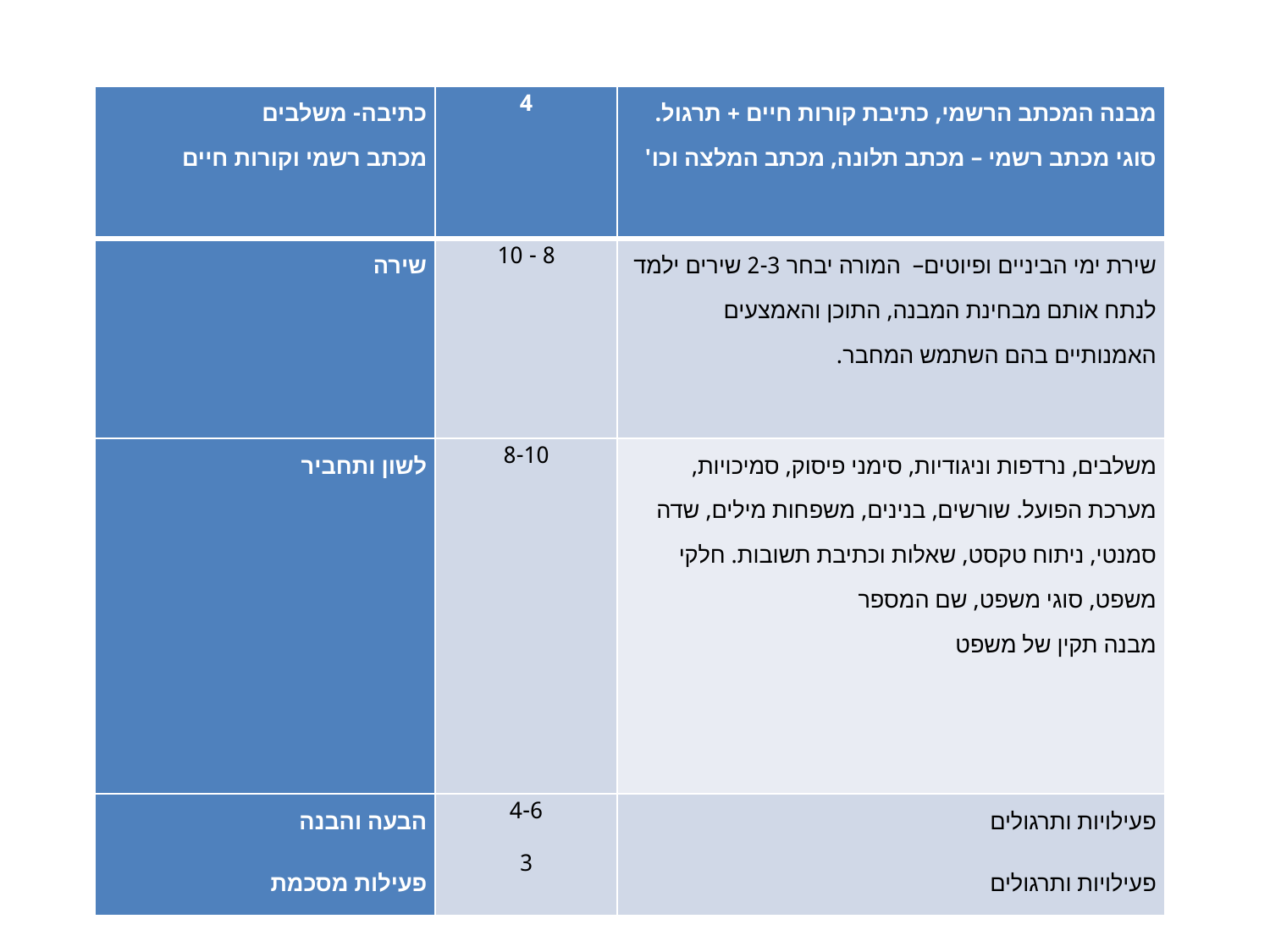

| כתיבה- משלבים מכתב רשמי וקורות חיים | 4 | מבנה המכתב הרשמי, כתיבת קורות חיים + תרגול. סוגי מכתב רשמי – מכתב תלונה, מכתב המלצה וכו' |
| --- | --- | --- |
| שירה | 8 - 10 | שירת ימי הביניים ופיוטים– המורה יבחר 2-3 שירים ילמד לנתח אותם מבחינת המבנה, התוכן והאמצעים האמנותיים בהם השתמש המחבר. |
| לשון ותחביר | 8-10 | משלבים, נרדפות וניגודיות, סימני פיסוק, סמיכויות, מערכת הפועל. שורשים, בנינים, משפחות מילים, שדה סמנטי, ניתוח טקסט, שאלות וכתיבת תשובות. חלקי משפט, סוגי משפט, שם המספר מבנה תקין של משפט |
| הבעה והבנה פעילות מסכמת | 4-6 3 | פעילויות ותרגולים פעילויות ותרגולים |